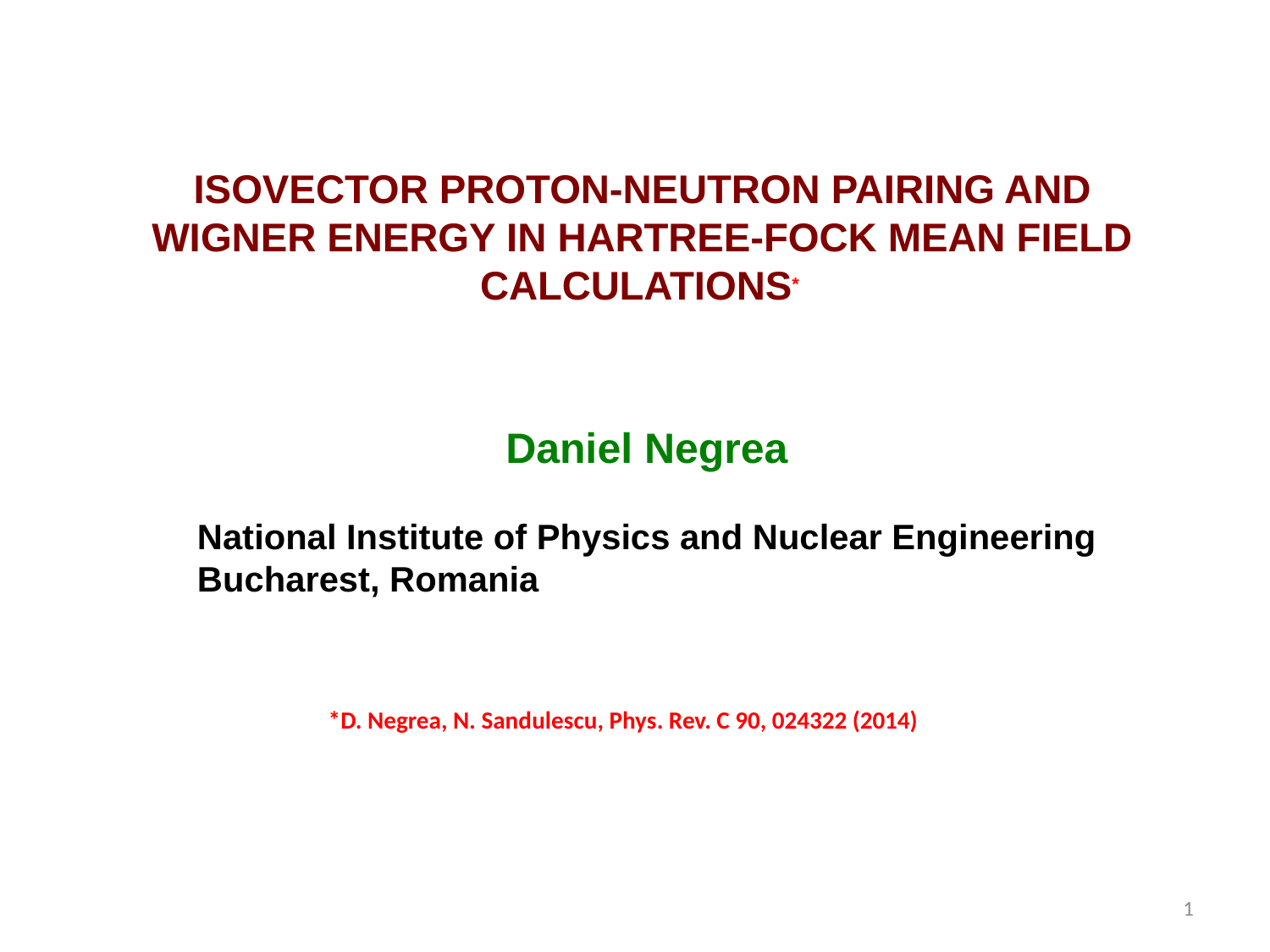

# ISOVECTOR PROTON-NEUTRON PAIRING AND WIGNER ENERGY IN HARTREE-FOCK MEAN FIELD CALCULATIONS*
Daniel Negrea

National Institute of Physics and Nuclear Engineering
Bucharest, Romania

*D. Negrea, N. Sandulescu, Phys. Rev. C 90, 024322 (2014)
1